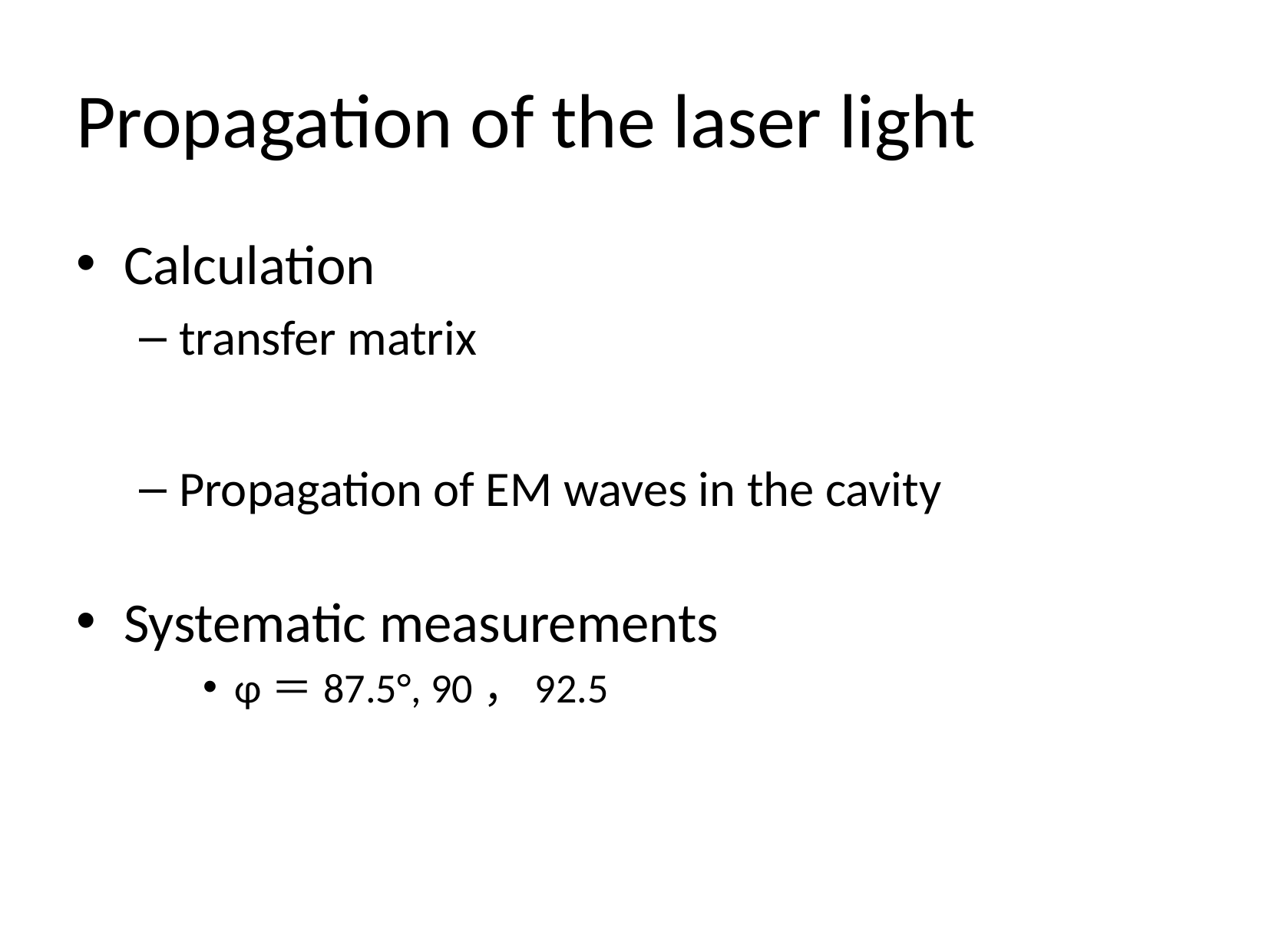

# Propagation of the laser light
Calculation
transfer matrix

Propagation of EM waves in the cavity

Systematic measurements
φ＝87.5°, 90，92.5